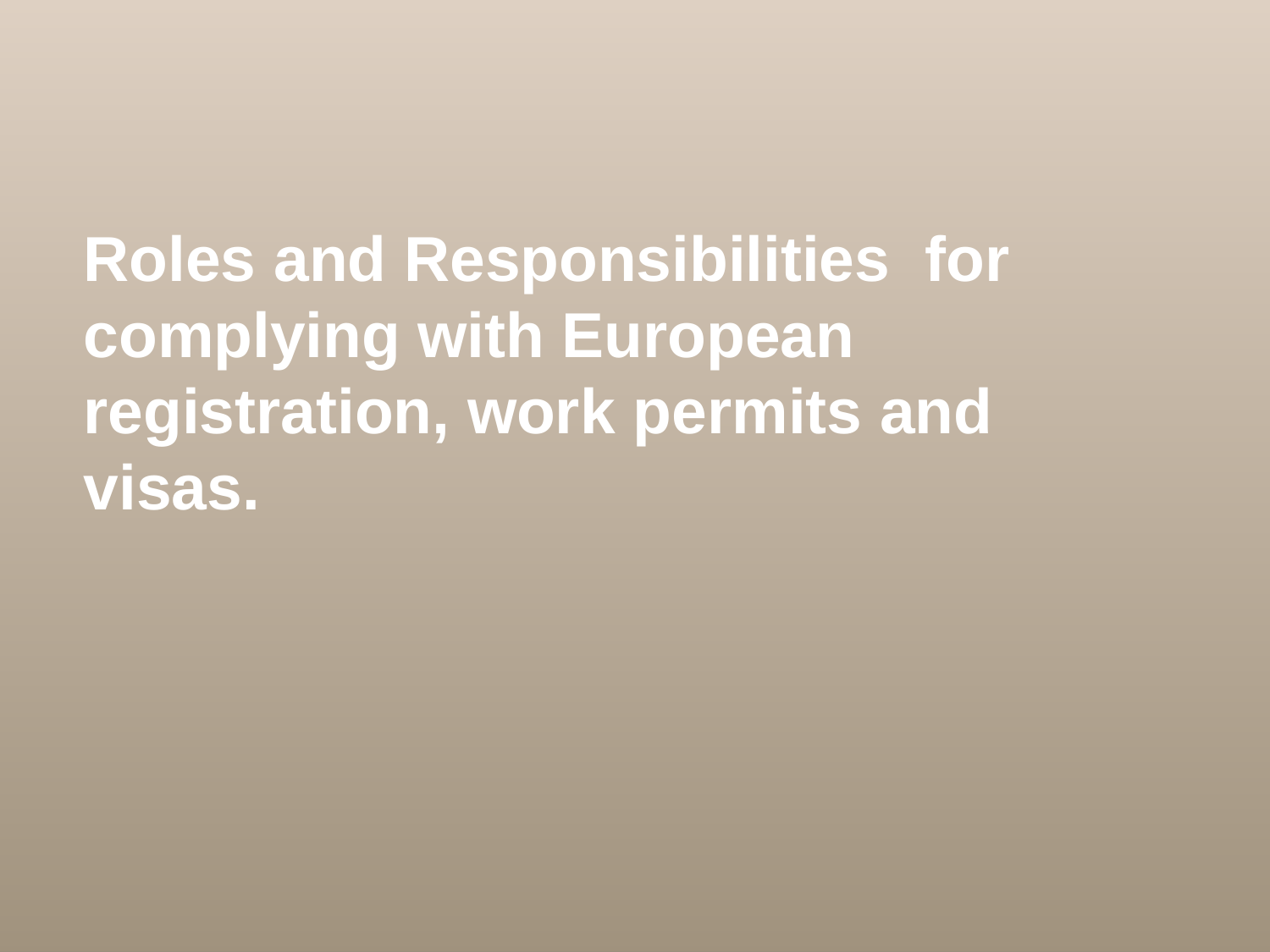

Roles and Responsibilities  for complying with European registration, work permits and visas.